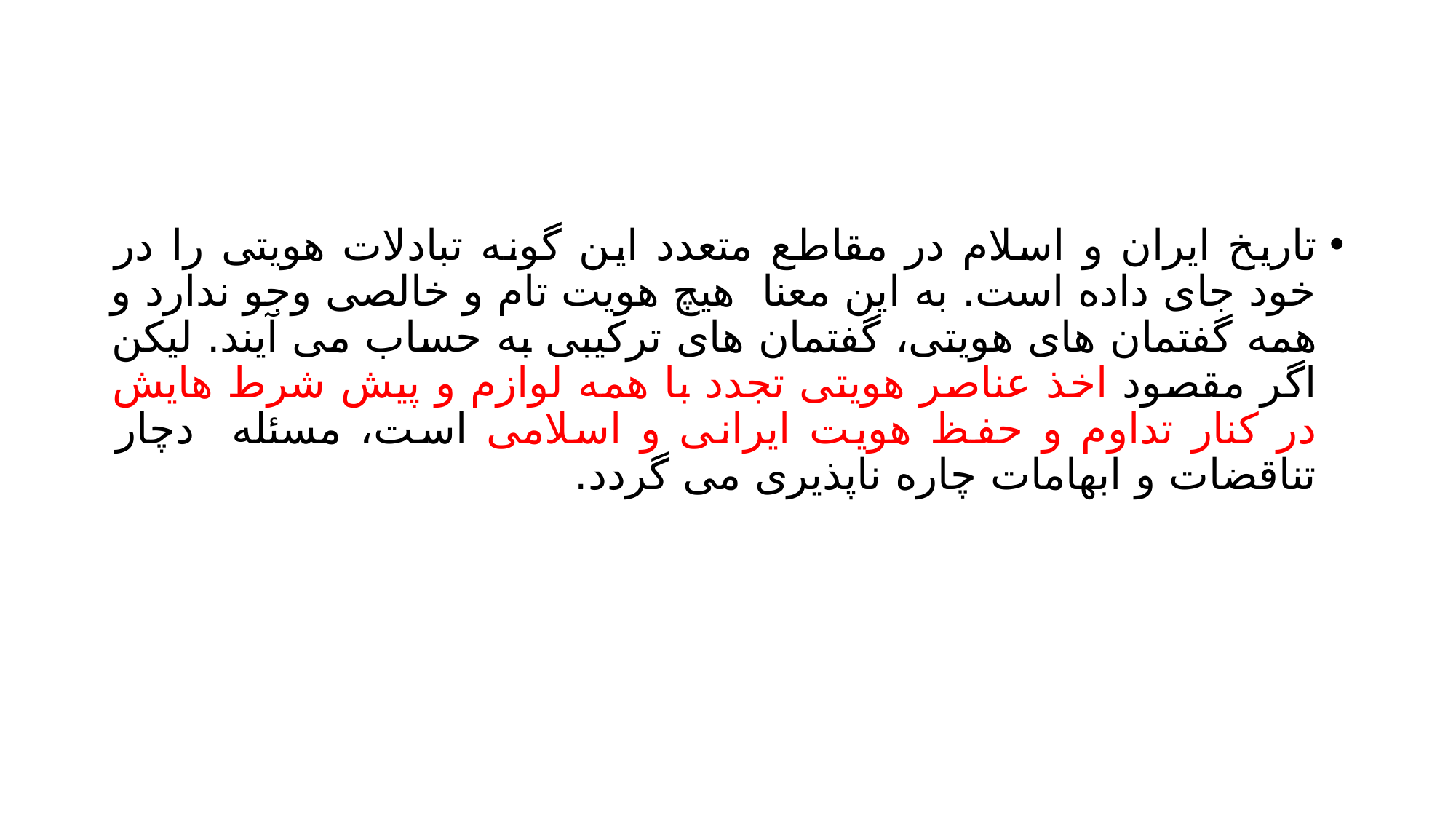

#
تاریخ ایران و اسلام در مقاطع متعدد این گونه تبادلات هویتی را در خود جای داده است. به این معنا  هیچ هویت تام و خالصی وجو ندارد و همه گفتمان های هویتی، گفتمان های ترکیبی به حساب می آیند. لیکن اگر مقصود اخذ عناصر هویتی تجدد با همه لوازم و پیش شرط هایش در کنار تداوم و حفظ هویت ایرانی و اسلامی است، مسئله  دچار تناقضات و ابهامات چاره ناپذیری می گردد.